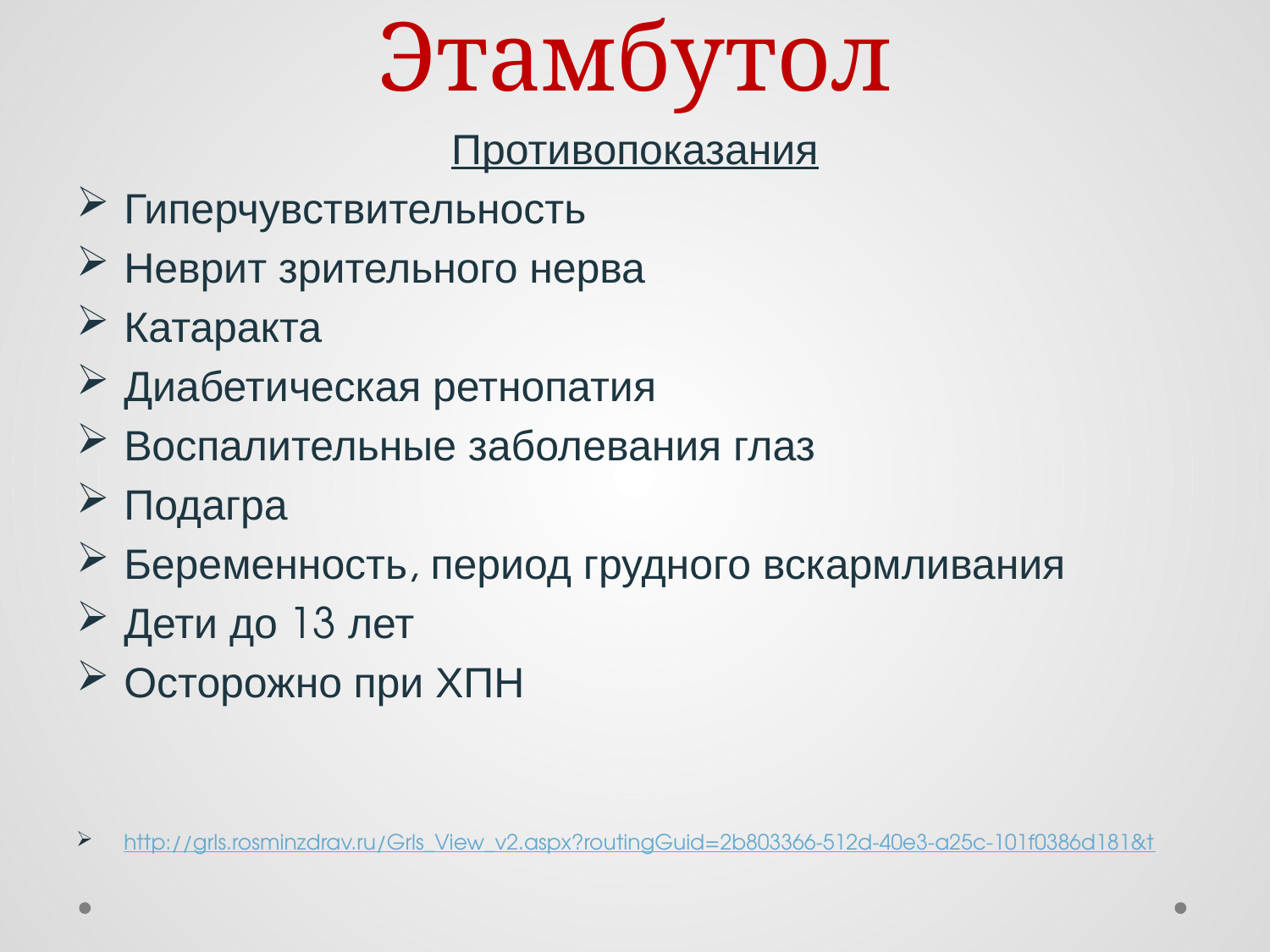

# Этамбутол
Противопоказания
Гиперчувствительность
Неврит зрительного нерва
Катаракта
Диабетическая ретнопатия
Воспалительные заболевания глаз
Подагра
Беременность, период грудного вскармливания
Дети до 13 лет
Осторожно при ХПН

http://grls.rosminzdrav.ru/Grls_View_v2.aspx?routingGuid=2b803366-512d-40e3-a25c-101f0386d181&t